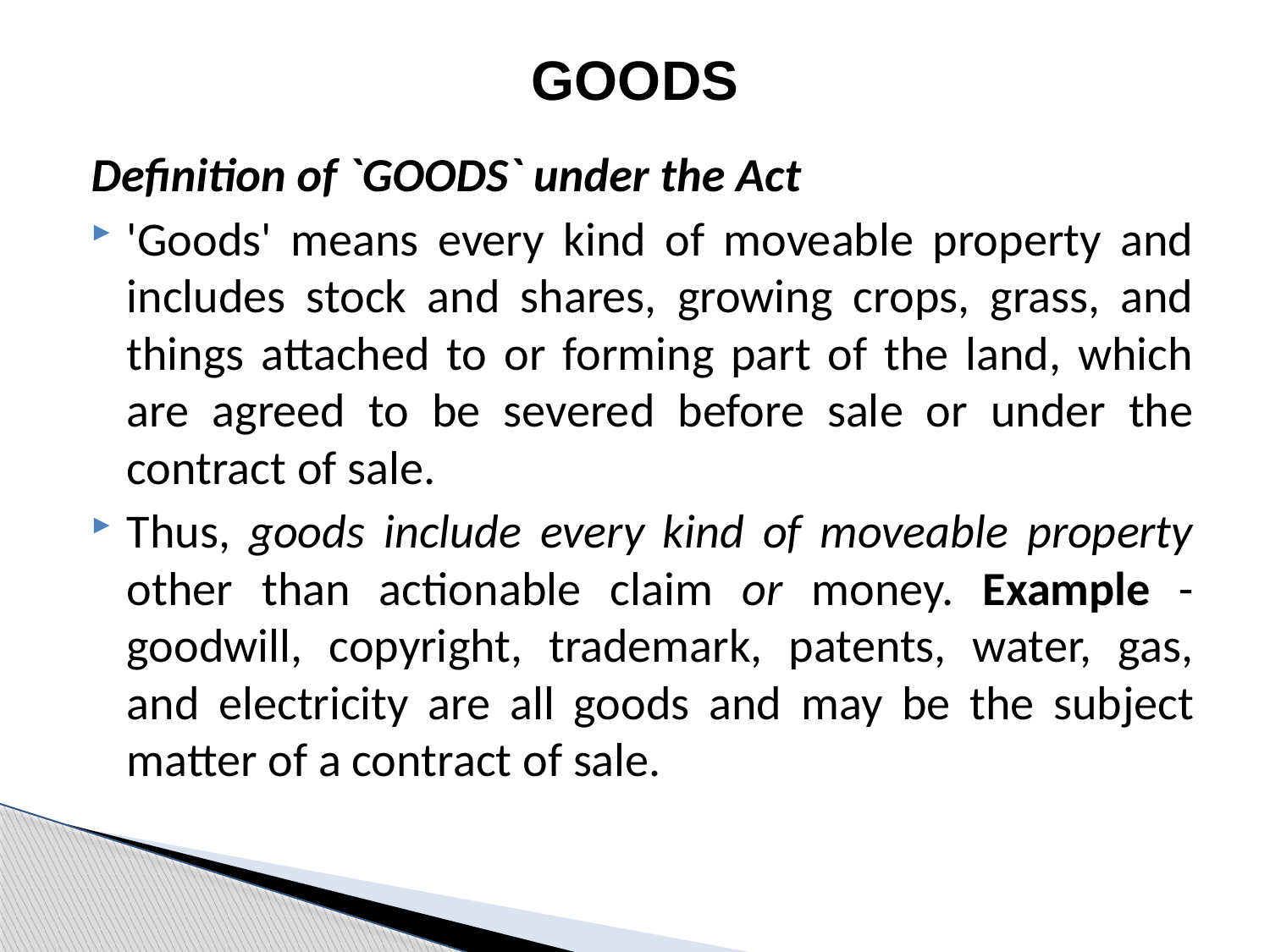

# GOODS
Definition of `GOODS` under the Act
'Goods' means every kind of moveable property and includes stock and shares, growing crops, grass, and things attached to or forming part of the land, which are agreed to be severed before sale or under the contract of sale.
Thus, goods include every kind of moveable property other than actionable claim or money. Example - goodwill, copyright, trademark, patents, water, gas, and electricity are all goods and may be the sub­ject matter of a contract of sale.